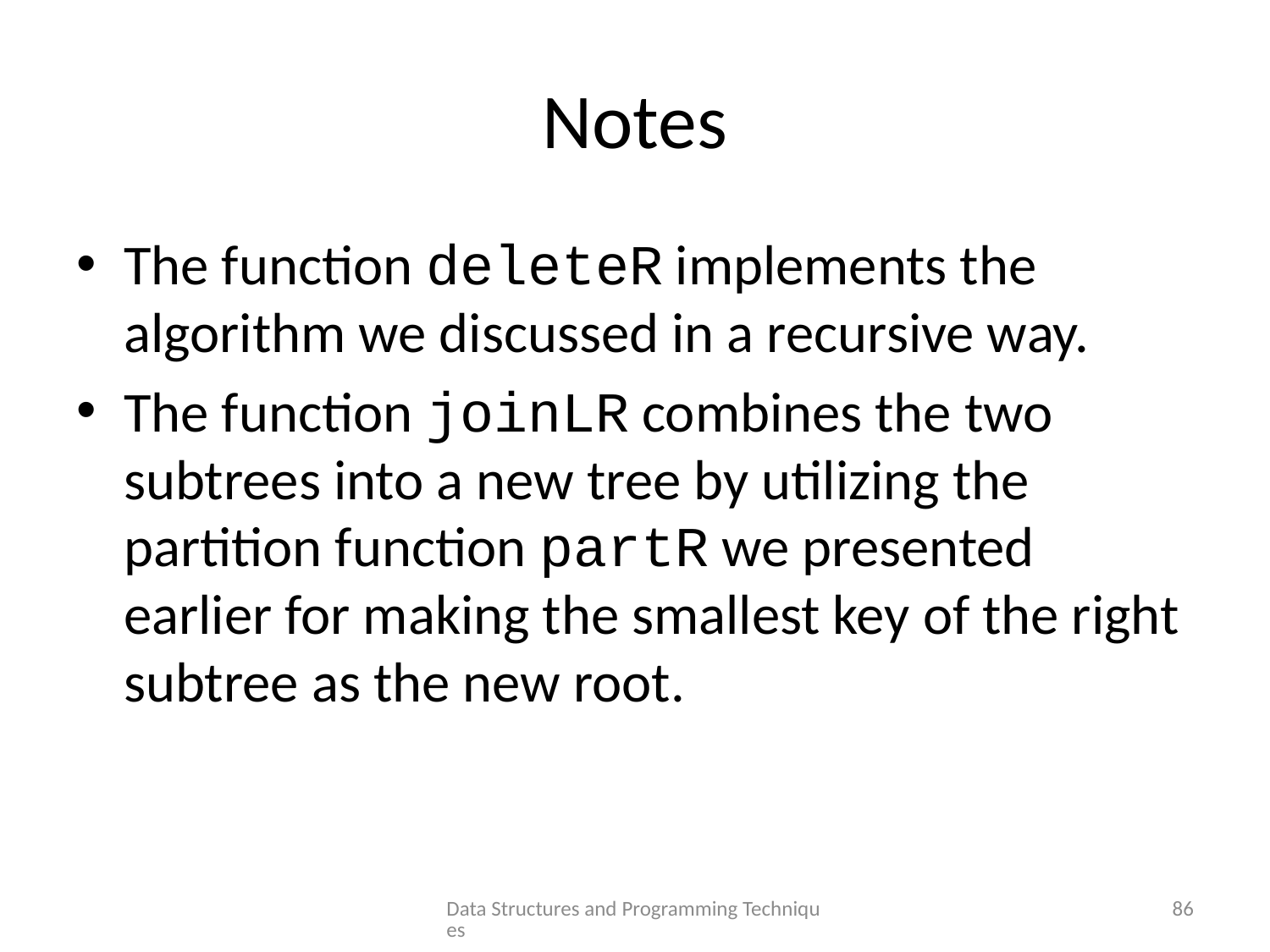

# Notes
The function deleteR implements the algorithm we discussed in a recursive way.
The function joinLR combines the two subtrees into a new tree by utilizing the partition function partR we presented earlier for making the smallest key of the right subtree as the new root.
Data Structures and Programming Techniques
86